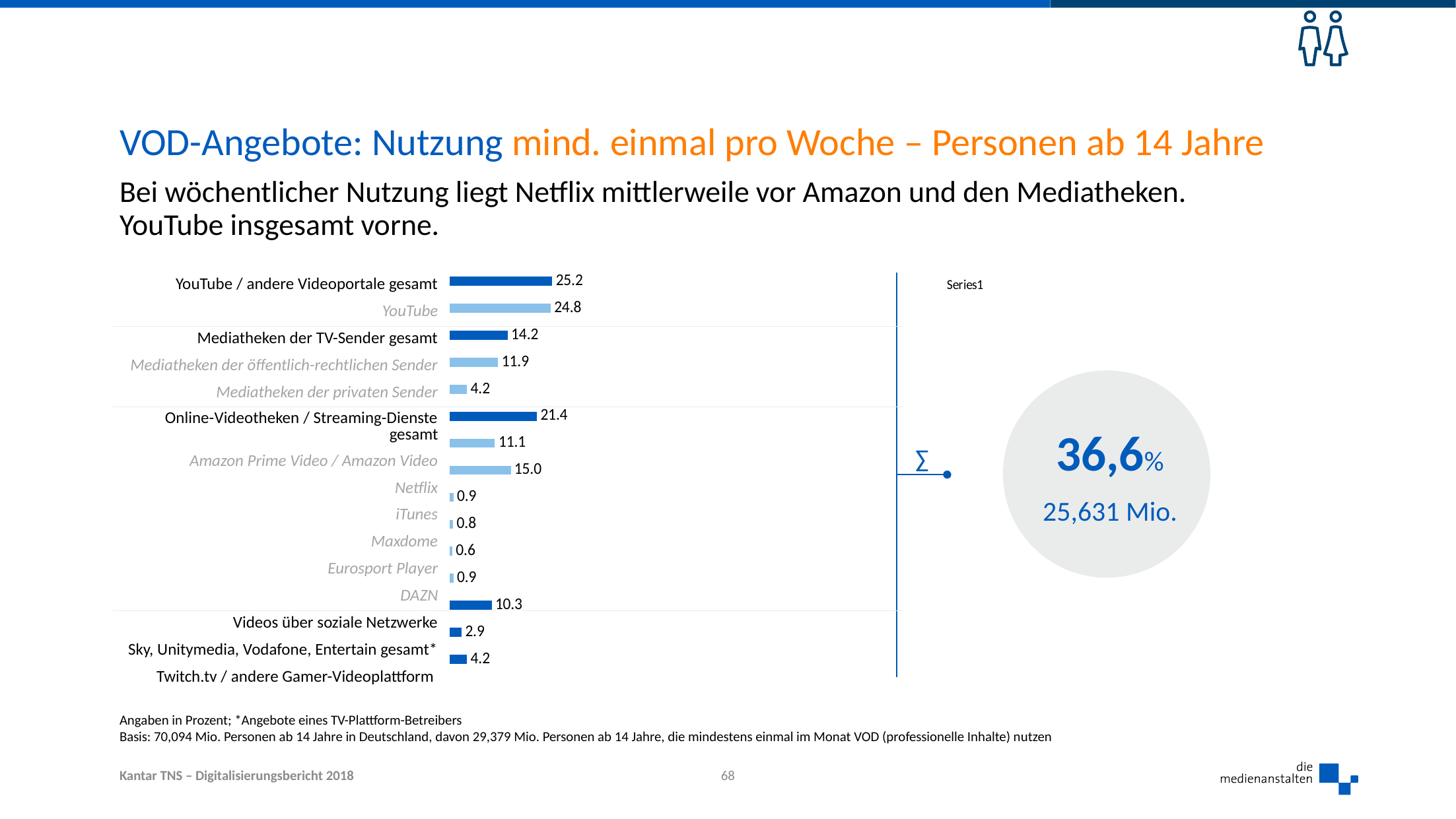

# VOD-Angebote: Nutzung mind. einmal pro Woche – Personen ab 14 Jahre
Bei wöchentlicher Nutzung liegt Netflix mittlerweile vor Amazon und den Mediatheken. YouTube insgesamt vorne.

### Chart

| Category | Alle Personen ab 14 Jahre |  |
|---|---|---|
|  | 25.2 | None |
|  | 24.8 | None |
|  | 14.2 | None |
|  | 11.9 | None |
|  | 4.2 | None |
|  | 21.4 | None |
|  | 11.1 | None |
|  | 15.0 | None |
|  | 0.9 | None |
|  | 0.8 | None |
|  | 0.6 | None |
|  | 0.9 | None |
|  | 10.3 | None |
|  | 2.9 | None |
|  | 4.2 | None |
| YouTube / andere Videoportale gesamt |  |  |  |
| --- | --- | --- | --- |
| YouTube |  |  |  |
| Mediatheken der TV-Sender gesamt |  |  |  |
| Mediatheken der öffentlich-rechtlichen Sender |  |  |  |
| Mediatheken der privaten Sender |  |  |  |
| Online-Videotheken / Streaming-Dienste gesamt |  |  |  |
| Amazon Prime Video / Amazon Video |  |  |  |
| Netflix |  |  |  |
| iTunes |  |  |  |
| Maxdome |  |  |  |
| Eurosport Player |  |  |  |
| DAZN |  |  |  |
| Videos über soziale Netzwerke |  |  |  |
| Sky, Unitymedia, Vodafone, Entertain gesamt\* |  |  |  |
| Twitch.tv / andere Gamer-Videoplattform |  |  |  |

36,6%

25,631 Mio.
∑
Angaben in Prozent; *Angebote eines TV-Plattform-Betreibers
Basis: 70,094 Mio. Personen ab 14 Jahre in Deutschland, davon 29,379 Mio. Personen ab 14 Jahre, die mindestens einmal im Monat VOD (professionelle Inhalte) nutzen
68
Kantar TNS – Digitalisierungsbericht 2018